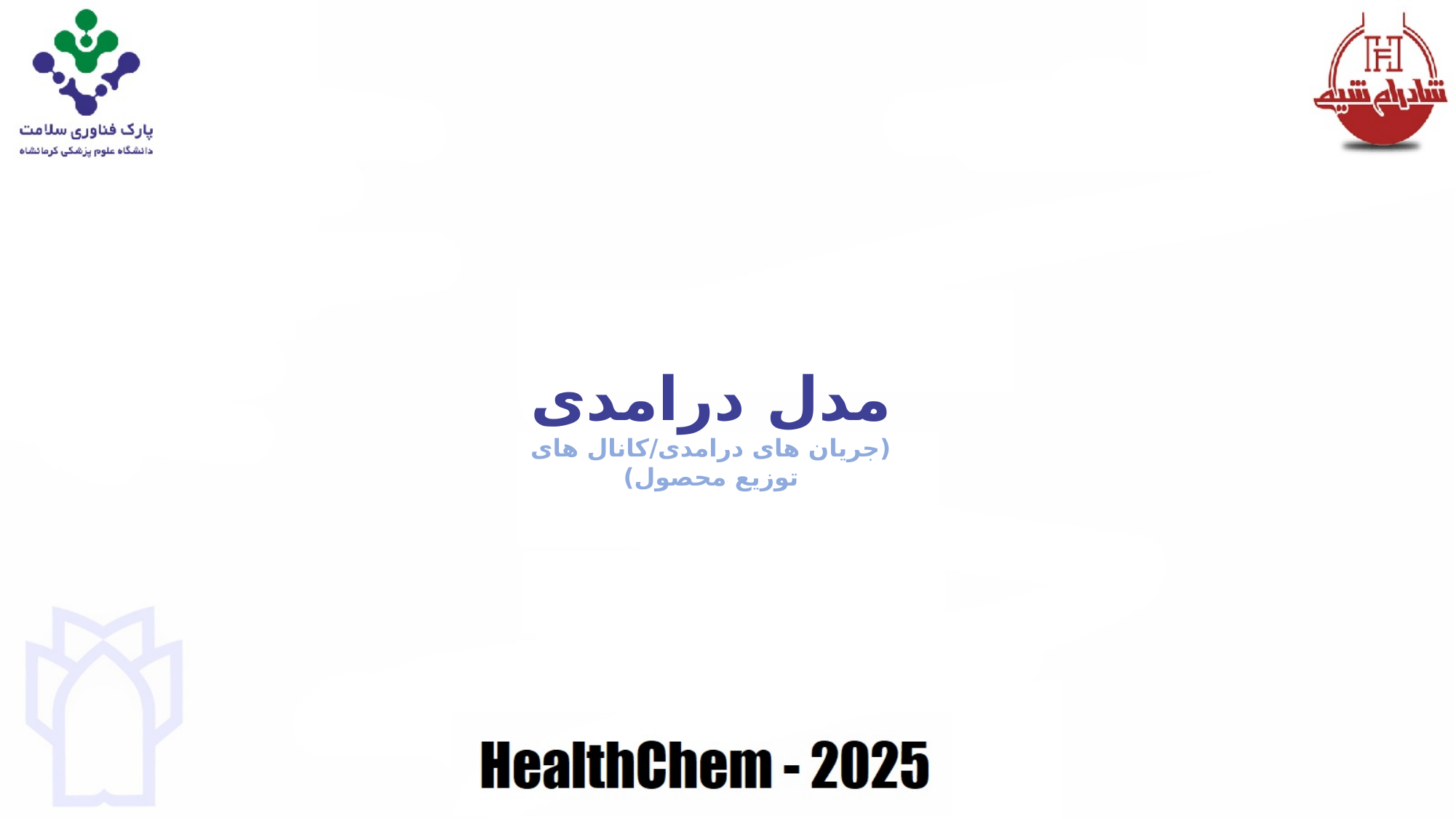

مدل درامدی
(جریان های درامدی/کانال های توزیع محصول)